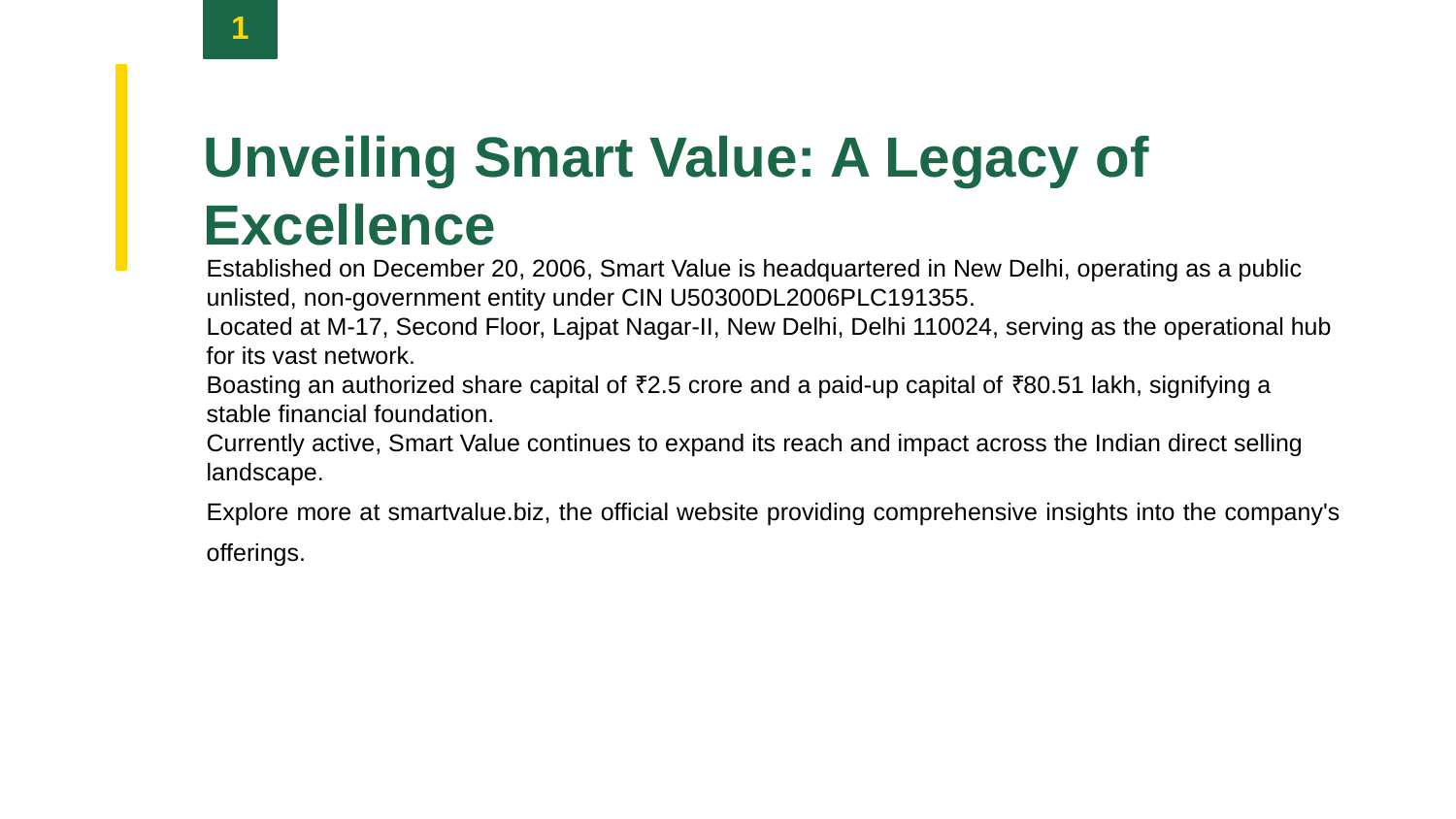

1

Unveiling Smart Value: A Legacy of Excellence
Established on December 20, 2006, Smart Value is headquartered in New Delhi, operating as a public unlisted, non-government entity under CIN U50300DL2006PLC191355.
Located at M-17, Second Floor, Lajpat Nagar-II, New Delhi, Delhi 110024, serving as the operational hub for its vast network.
Boasting an authorized share capital of ₹2.5 crore and a paid-up capital of ₹80.51 lakh, signifying a stable financial foundation.
Currently active, Smart Value continues to expand its reach and impact across the Indian direct selling landscape.
Explore more at smartvalue.biz, the official website providing comprehensive insights into the company's offerings.